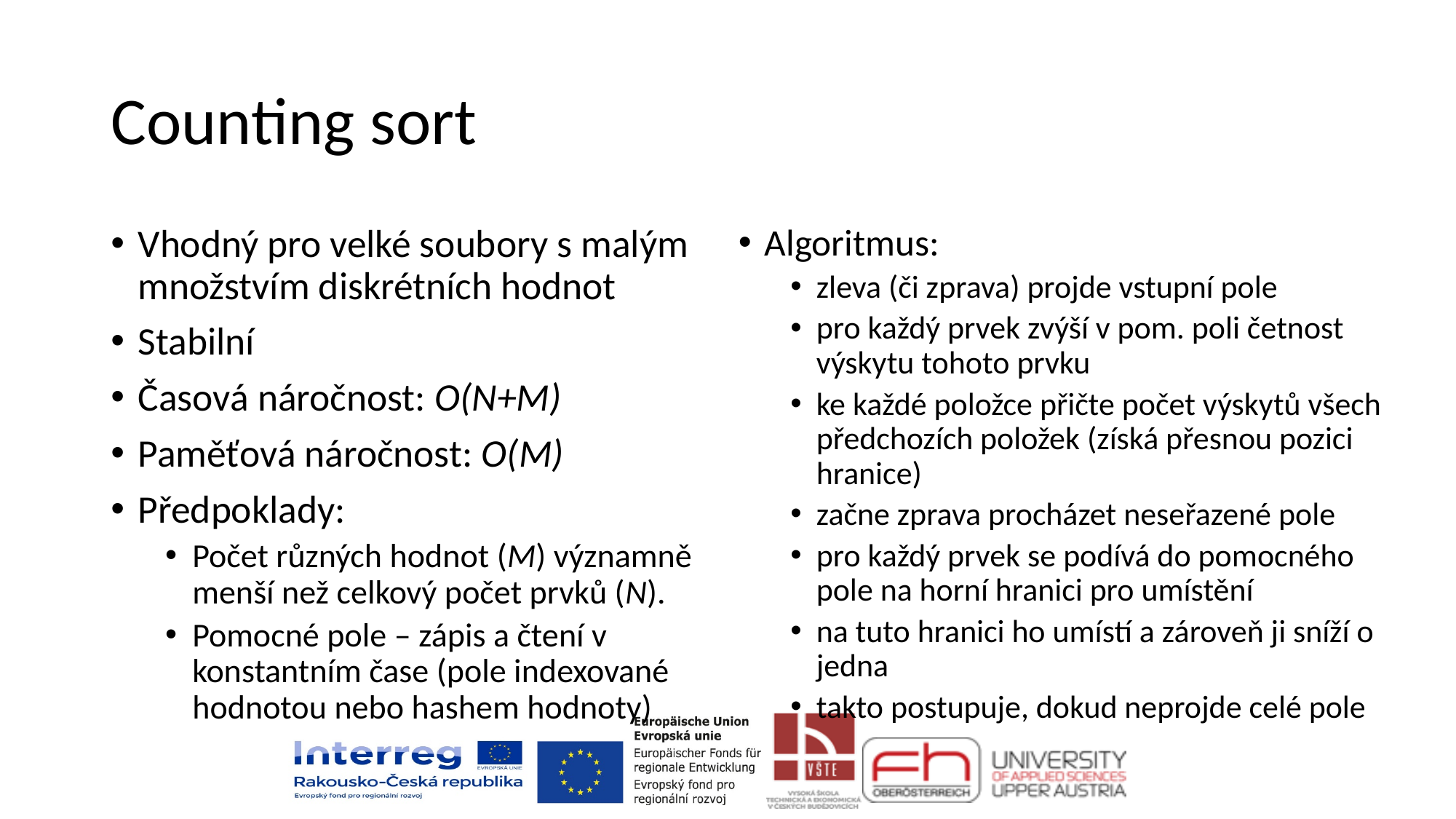

# Counting sort
Vhodný pro velké soubory s malým množstvím diskrétních hodnot
Stabilní
Časová náročnost: O(N+M)
Paměťová náročnost: O(M)
Předpoklady:
Počet různých hodnot (M) významně menší než celkový počet prvků (N).
Pomocné pole – zápis a čtení v konstantním čase (pole indexované hodnotou nebo hashem hodnoty)
Algoritmus:
zleva (či zprava) projde vstupní pole
pro každý prvek zvýší v pom. poli četnost výskytu tohoto prvku
ke každé položce přičte počet výskytů všech předchozích položek (získá přesnou pozici hranice)
začne zprava procházet neseřazené pole
pro každý prvek se podívá do pomocného pole na horní hranici pro umístění
na tuto hranici ho umístí a zároveň ji sníží o jedna
takto postupuje, dokud neprojde celé pole